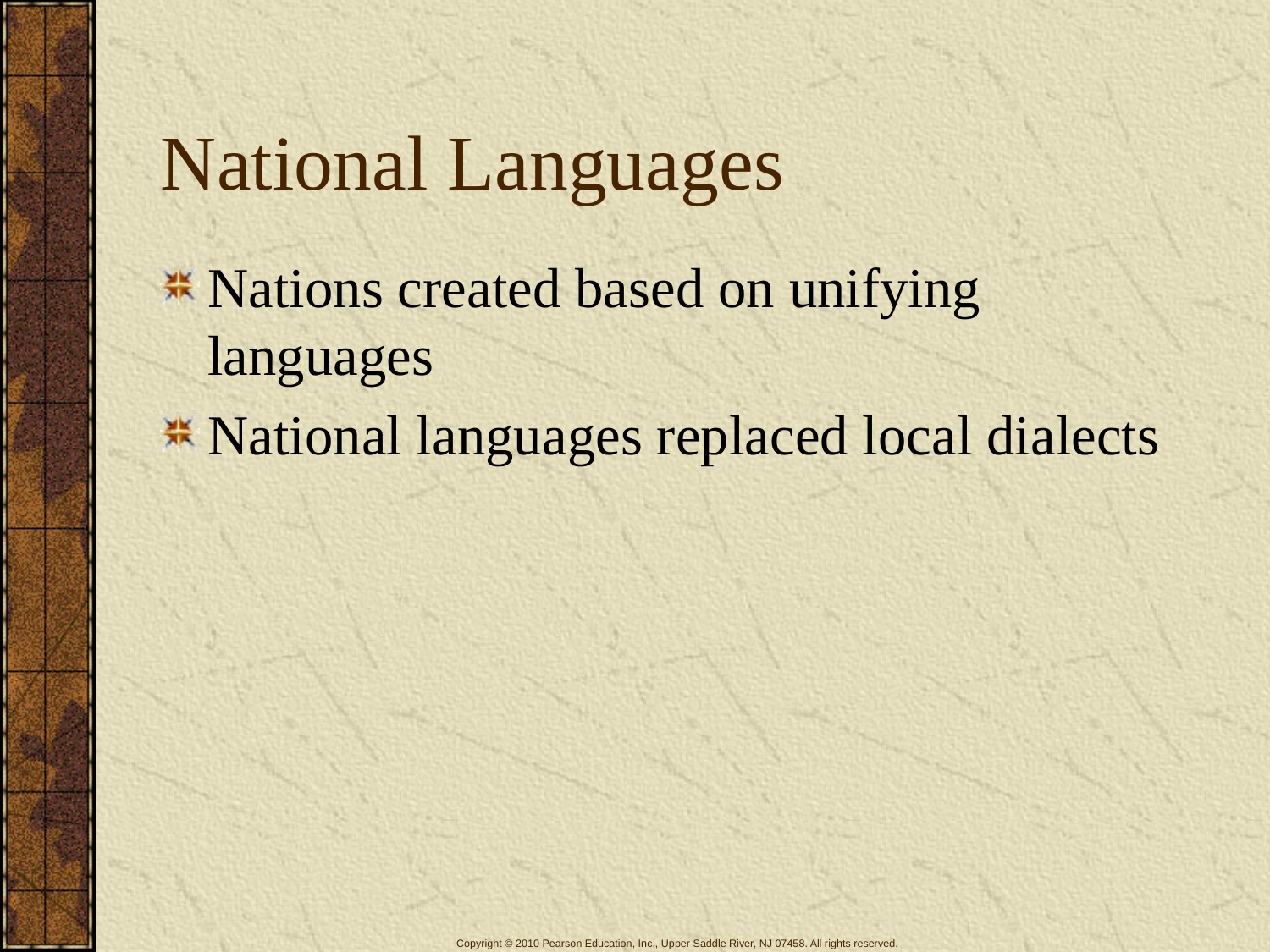

# National Languages
Nations created based on unifying languages
National languages replaced local dialects